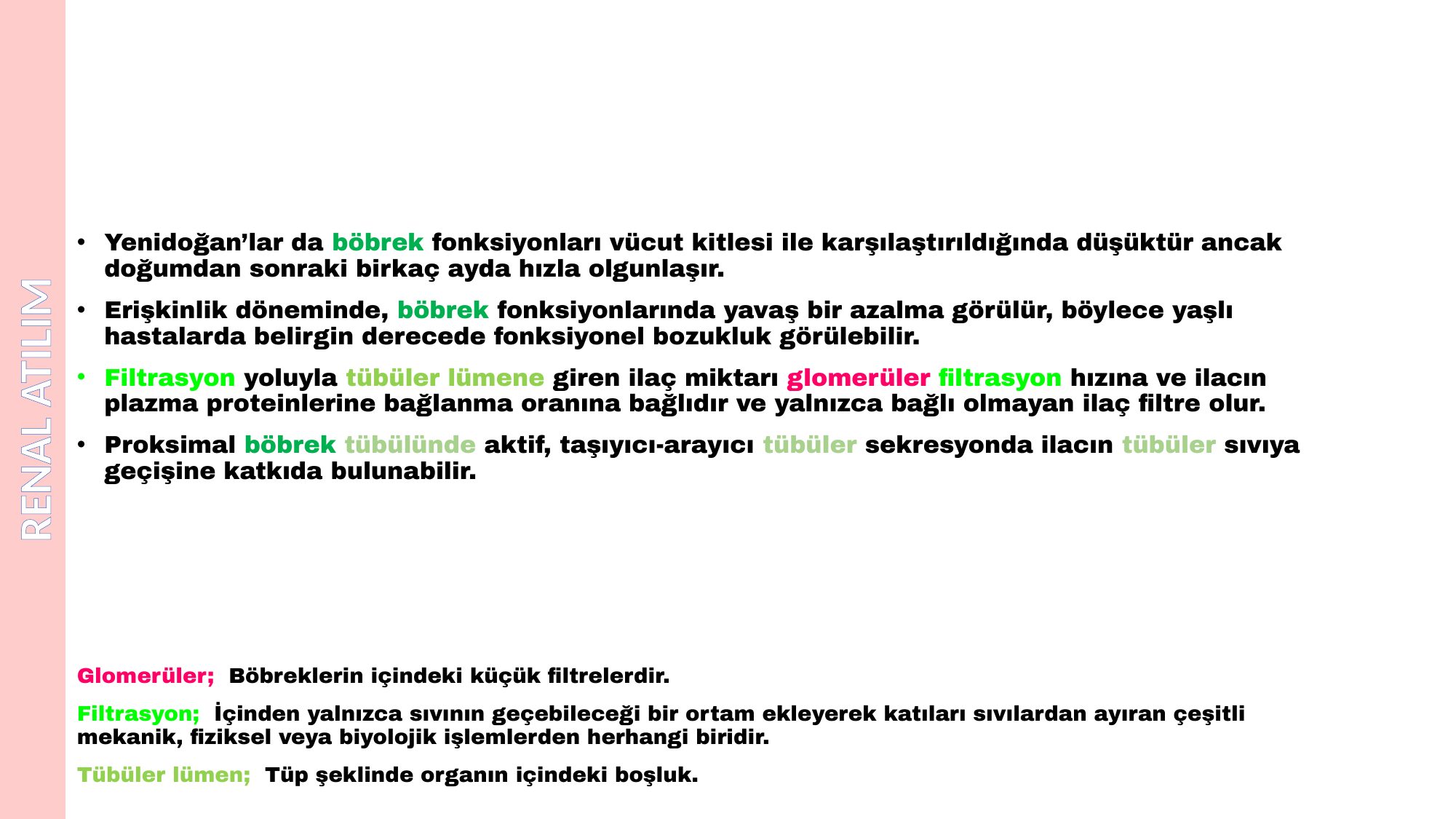

Yenidoğan’lar da böbrek fonksiyonları vücut kitlesi ile karşılaştırıldığında düşüktür ancak doğumdan sonraki birkaç ayda hızla olgunlaşır.
Erişkinlik döneminde, böbrek fonksiyonlarında yavaş bir azalma görülür, böylece yaşlı hastalarda belirgin derecede fonksiyonel bozukluk görülebilir.
Filtrasyon yoluyla tübüler lümene giren ilaç miktarı glomerüler filtrasyon hızına ve ilacın plazma proteinlerine bağlanma oranına bağlıdır ve yalnızca bağlı olmayan ilaç filtre olur.
Proksimal böbrek tübülünde aktif, taşıyıcı-arayıcı tübüler sekresyonda ilacın tübüler sıvıya geçişine katkıda bulunabilir.

Glomerüler;  Böbreklerin içindeki küçük filtrelerdir.
Filtrasyon;  İçinden yalnızca sıvının geçebileceği bir ortam ekleyerek katıları sıvılardan ayıran çeşitli mekanik, fiziksel veya biyolojik işlemlerden herhangi biridir.
Tübüler lümen;  Tüp şeklinde organın içindeki boşluk.
RENAL ATILIM